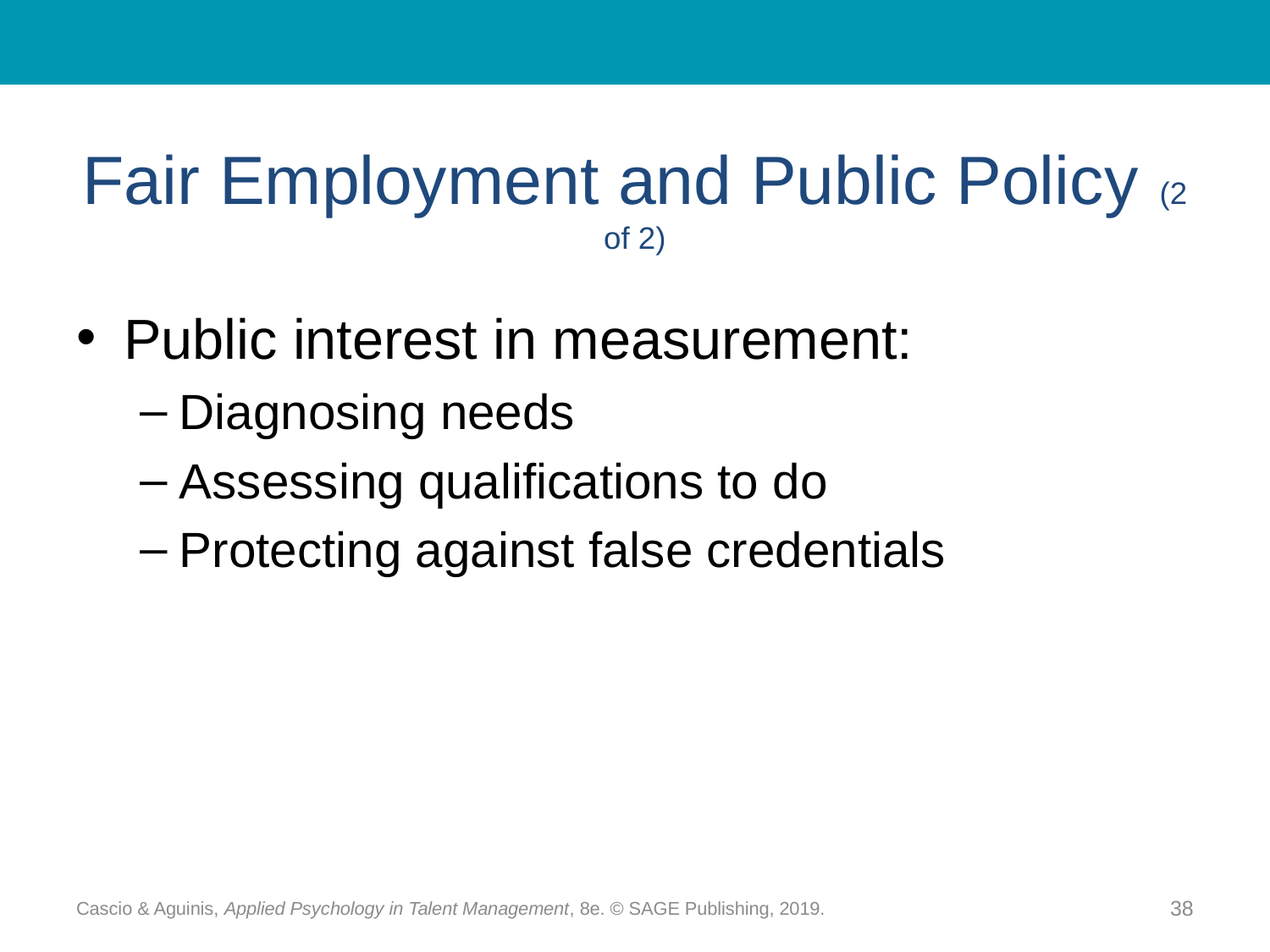

# Fair Employment and Public Policy (2 of 2)
Public interest in measurement:
Diagnosing needs
Assessing qualifications to do
Protecting against false credentials
Cascio & Aguinis, Applied Psychology in Talent Management, 8e. © SAGE Publishing, 2019.
38